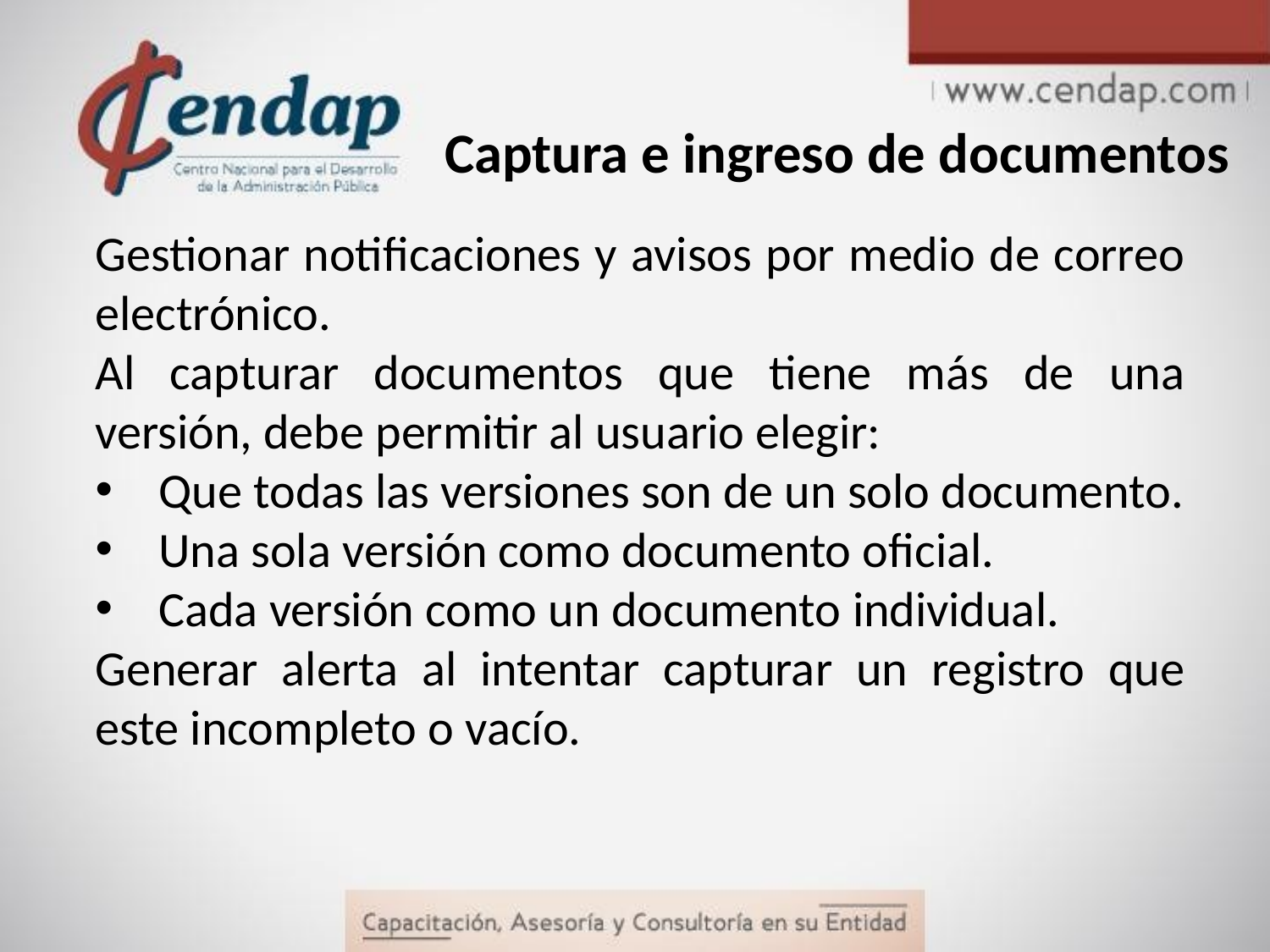

# Captura e ingreso de documentos
Gestionar notificaciones y avisos por medio de correo electrónico.
Al capturar documentos que tiene más de una versión, debe permitir al usuario elegir:
Que todas las versiones son de un solo documento.
Una sola versión como documento oficial.
Cada versión como un documento individual.
Generar alerta al intentar capturar un registro que este incompleto o vacío.